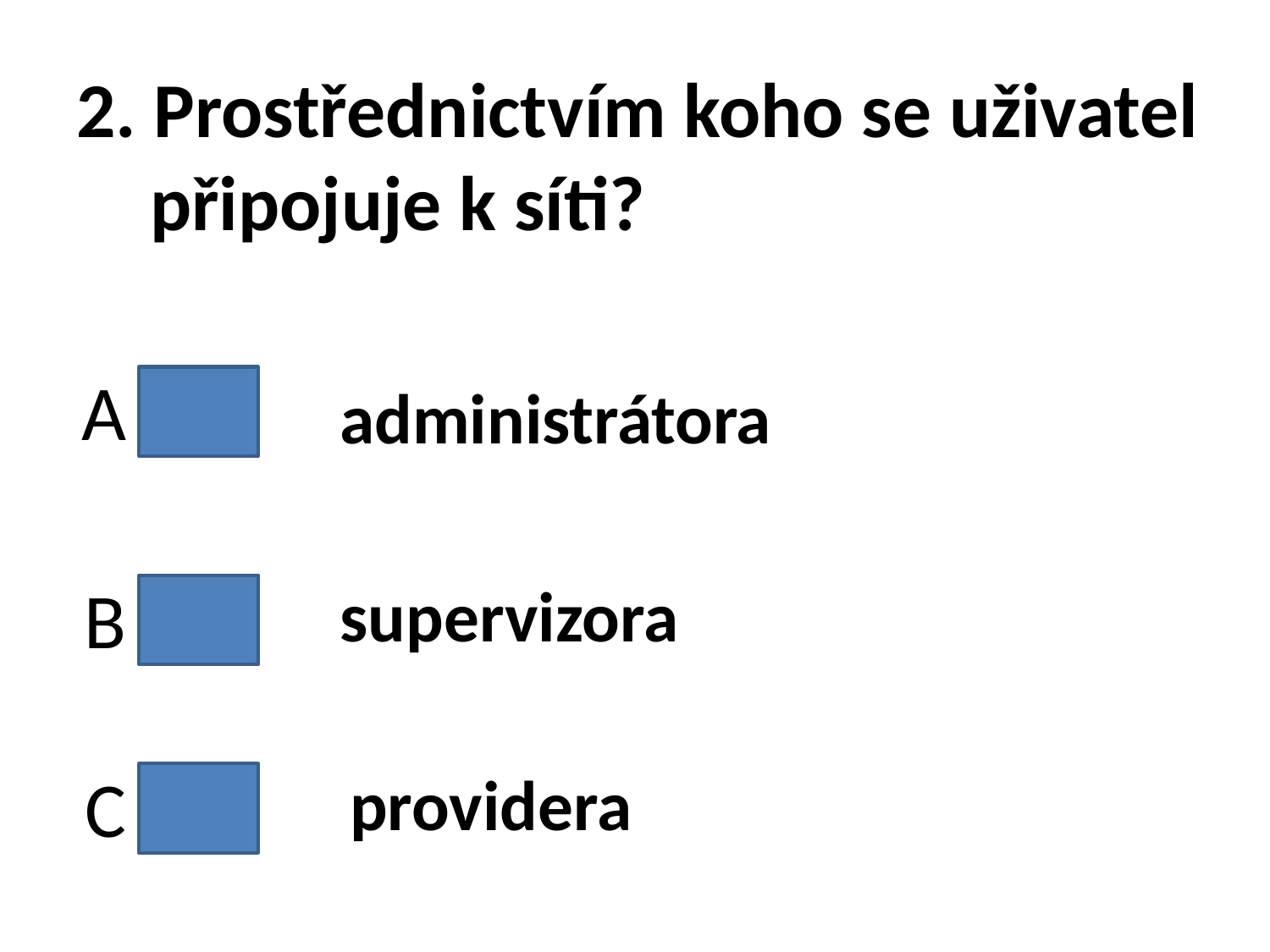

# 2. Prostřednictvím koho se uživatel připojuje k síti?
A

administrátora
B
supervizora

C
providera